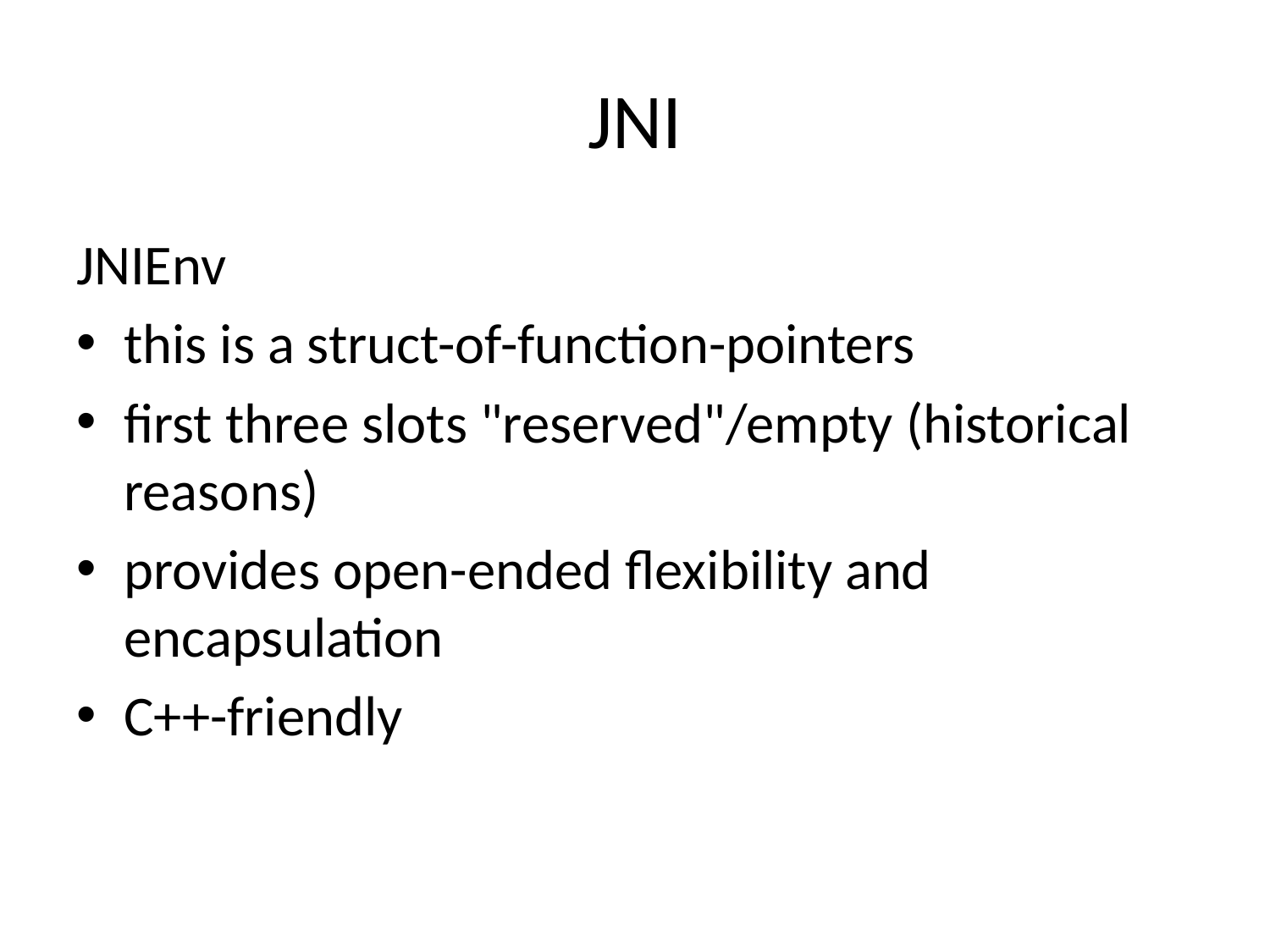

# JNI
JNIEnv
this is a struct-of-function-pointers
first three slots "reserved"/empty (historical reasons)
provides open-ended flexibility and encapsulation
C++-friendly